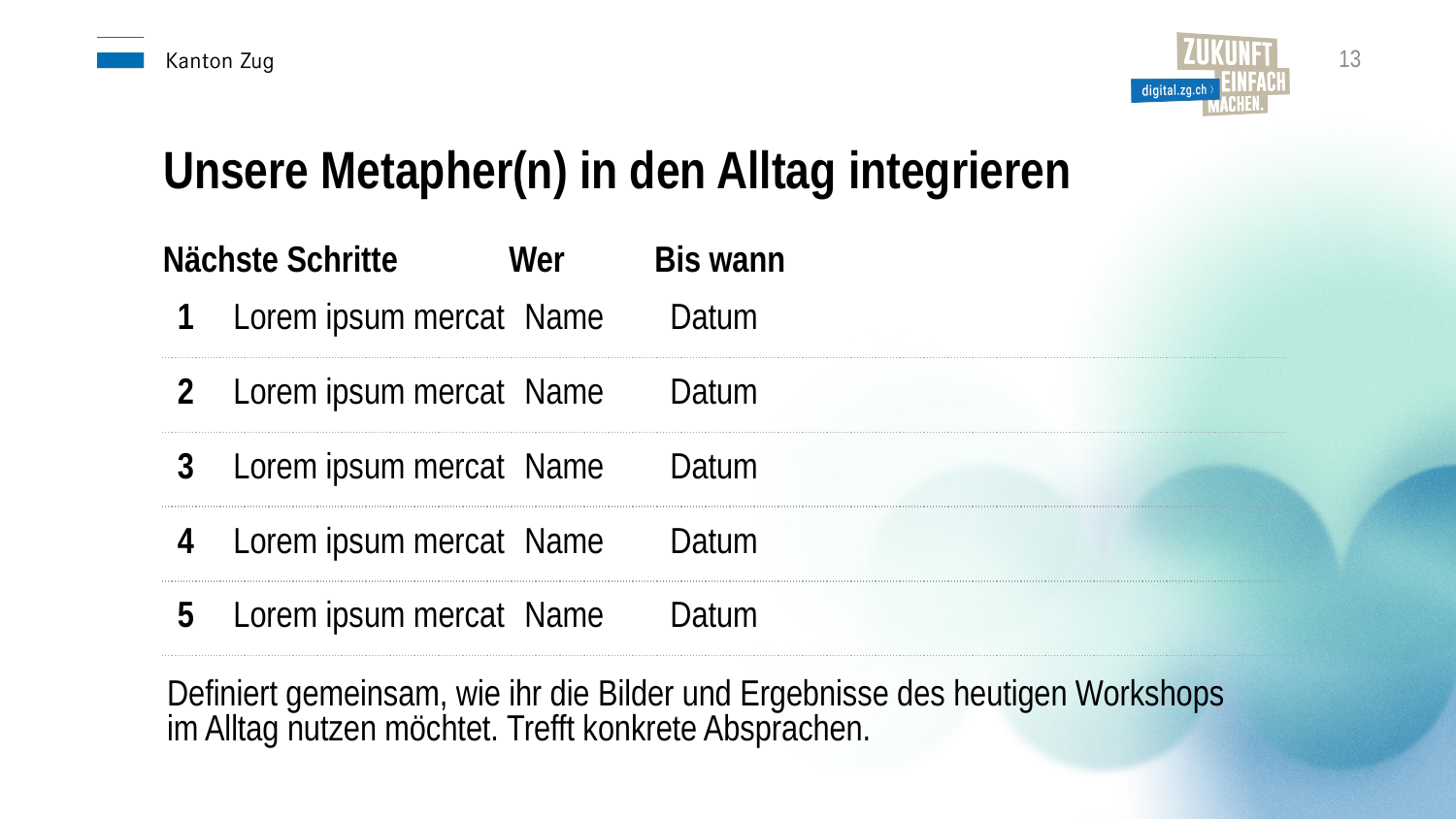

13
Unsere Metapher(n) in den Alltag integrieren
Nächste Schritte	Wer	Bis wann
| 1 | Lorem ipsum mercat Name Datum |
| --- | --- |
| 2 | Lorem ipsum mercat Name Datum |
| 3 | Lorem ipsum mercat Name Datum |
| 4 | Lorem ipsum mercat Name Datum |
| 5 | Lorem ipsum mercat Name Datum |
Definiert gemeinsam, wie ihr die Bilder und Ergebnisse des heutigen Workshops im Alltag nutzen möchtet. Trefft konkrete Absprachen.